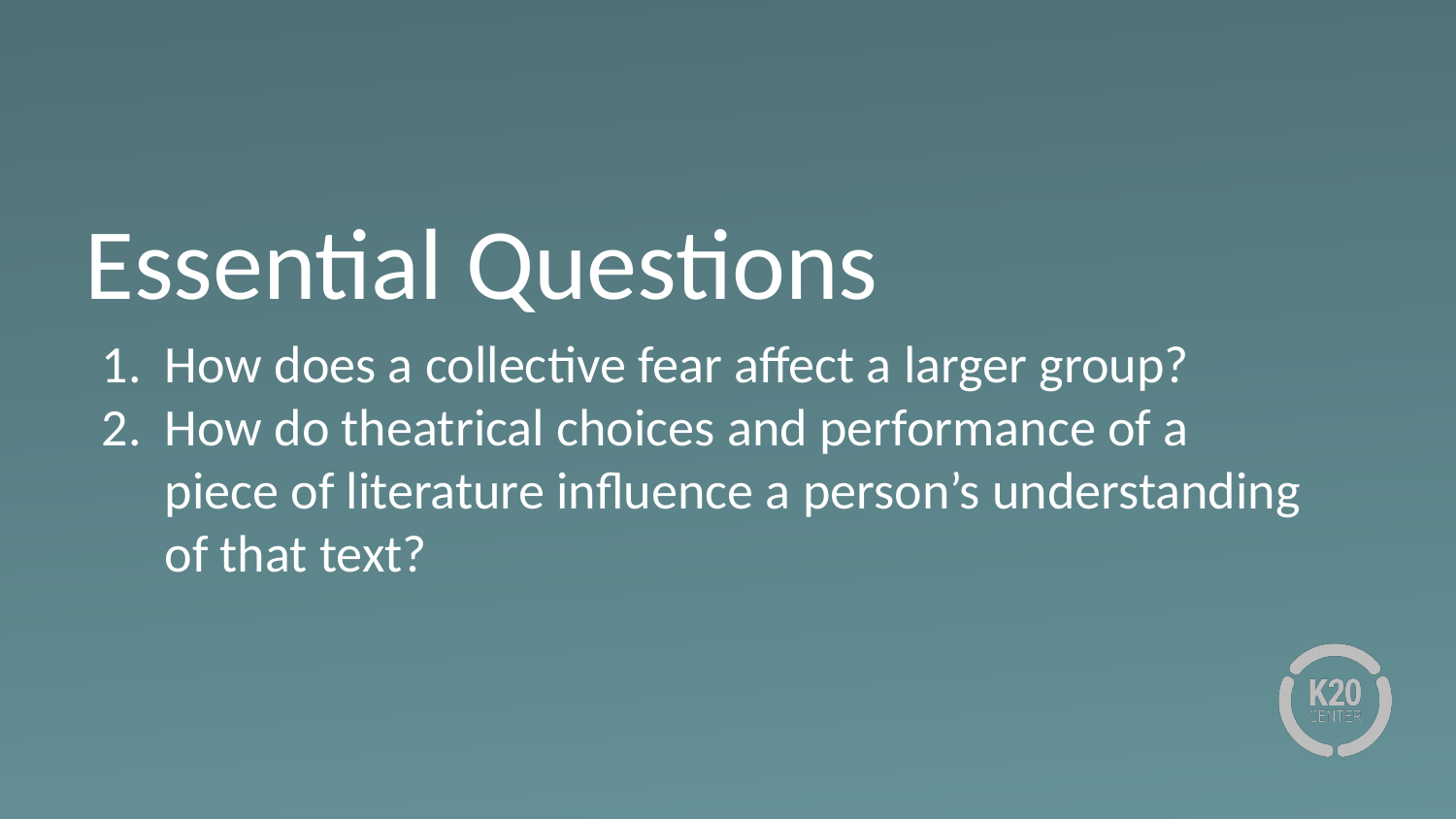

# Essential Questions
How does a collective fear affect a larger group?
How do theatrical choices and performance of a piece of literature influence a person’s understanding of that text?